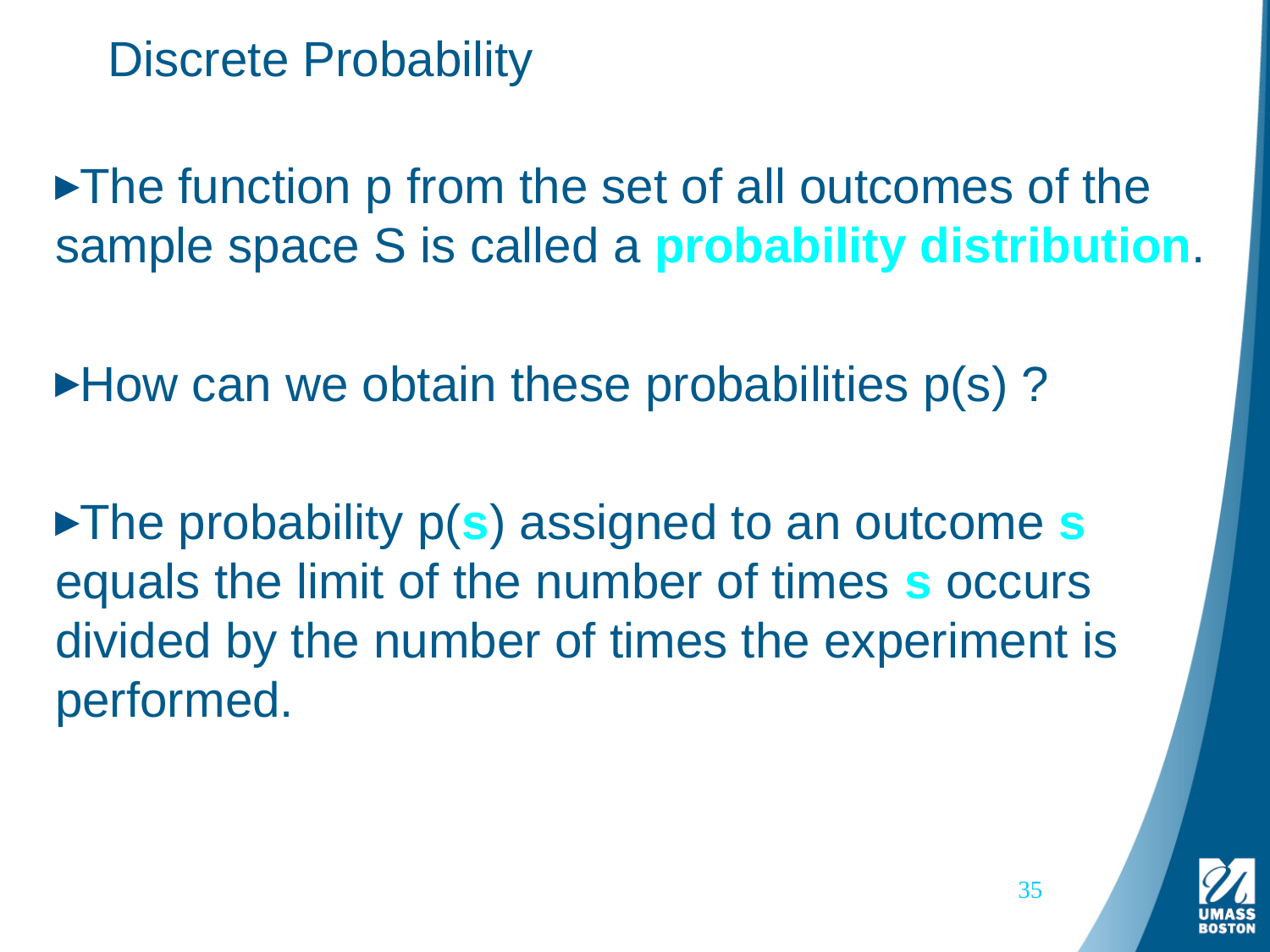

# Discrete Probability
The function p from the set of all outcomes of the sample space S is called a probability distribution.

How can we obtain these probabilities p(s) ?

The probability p(s) assigned to an outcome s equals the limit of the number of times s occurs divided by the number of times the experiment is performed.
35